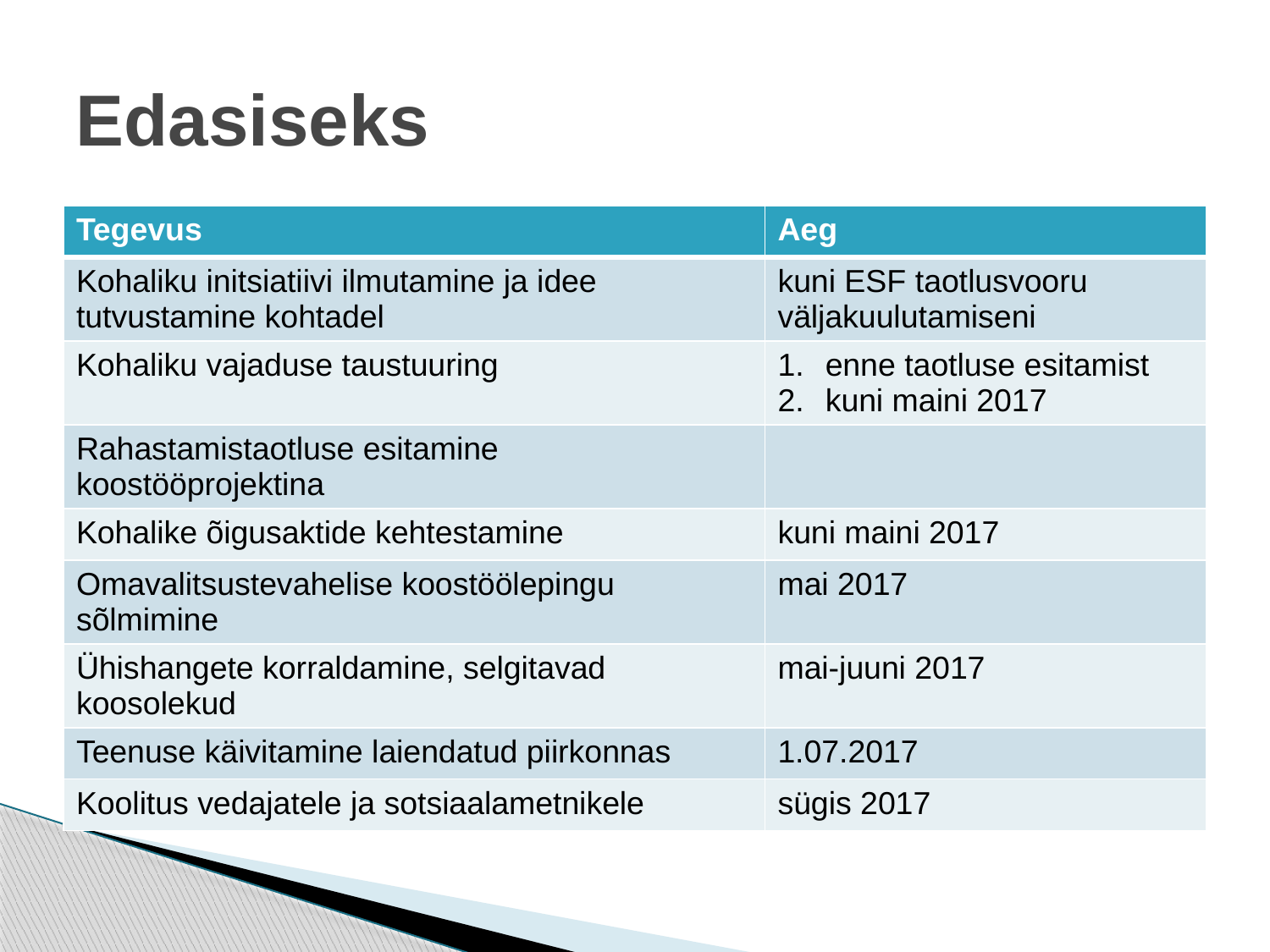

# Edasiseks
| Tegevus | Aeg |
| --- | --- |
| Kohaliku initsiatiivi ilmutamine ja idee tutvustamine kohtadel | kuni ESF taotlusvooru väljakuulutamiseni |
| Kohaliku vajaduse taustuuring | enne taotluse esitamist kuni maini 2017 |
| Rahastamistaotluse esitamine koostööprojektina |  |
| Kohalike õigusaktide kehtestamine | kuni maini 2017 |
| Omavalitsustevahelise koostöölepingu sõlmimine | mai 2017 |
| Ühishangete korraldamine, selgitavad koosolekud | mai-juuni 2017 |
| Teenuse käivitamine laiendatud piirkonnas | 1.07.2017 |
| Koolitus vedajatele ja sotsiaalametnikele | sügis 2017 |